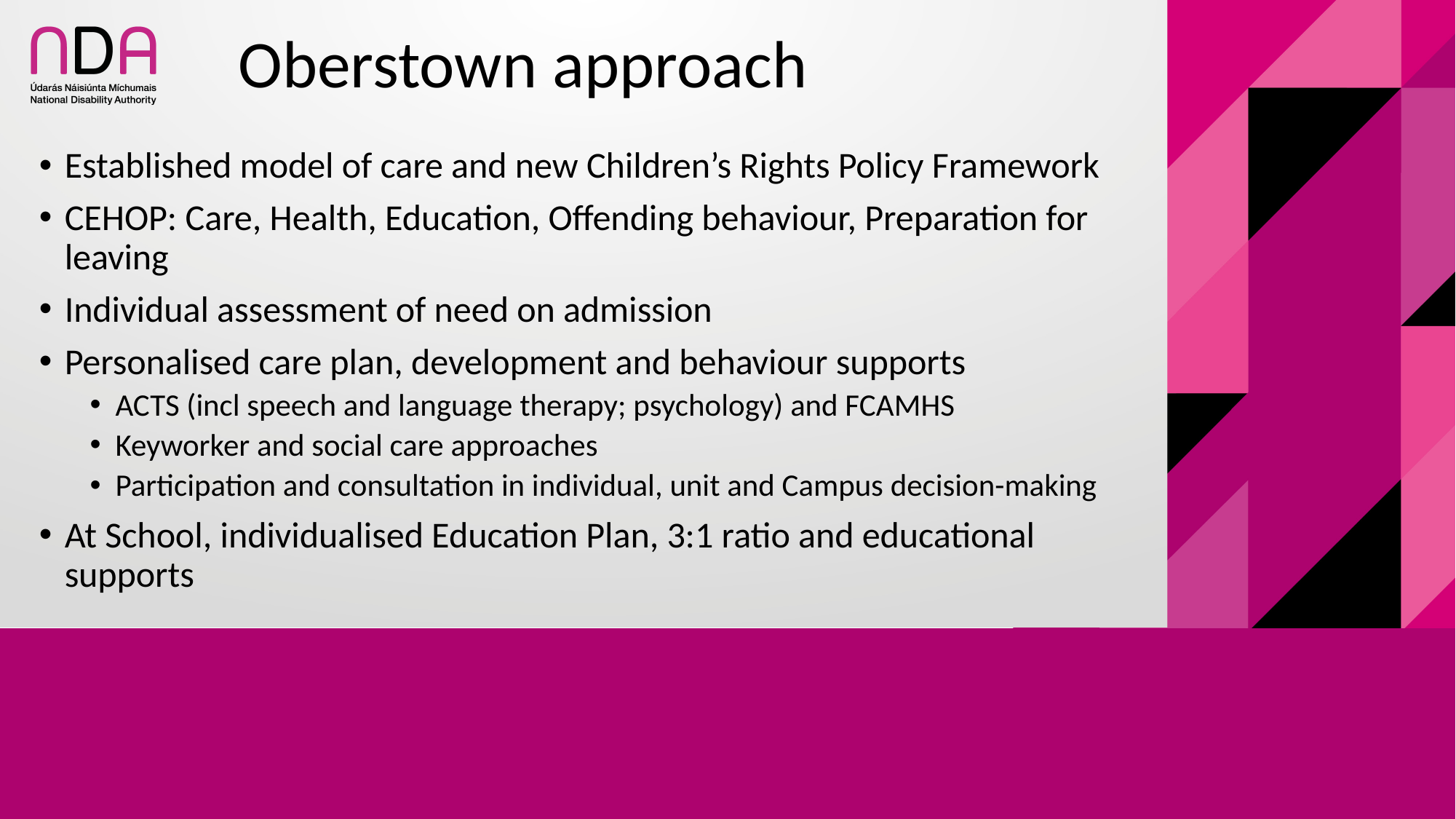

# Oberstown approach
Established model of care and new Children’s Rights Policy Framework
CEHOP: Care, Health, Education, Offending behaviour, Preparation for leaving
Individual assessment of need on admission
Personalised care plan, development and behaviour supports
ACTS (incl speech and language therapy; psychology) and FCAMHS
Keyworker and social care approaches
Participation and consultation in individual, unit and Campus decision-making
At School, individualised Education Plan, 3:1 ratio and educational supports